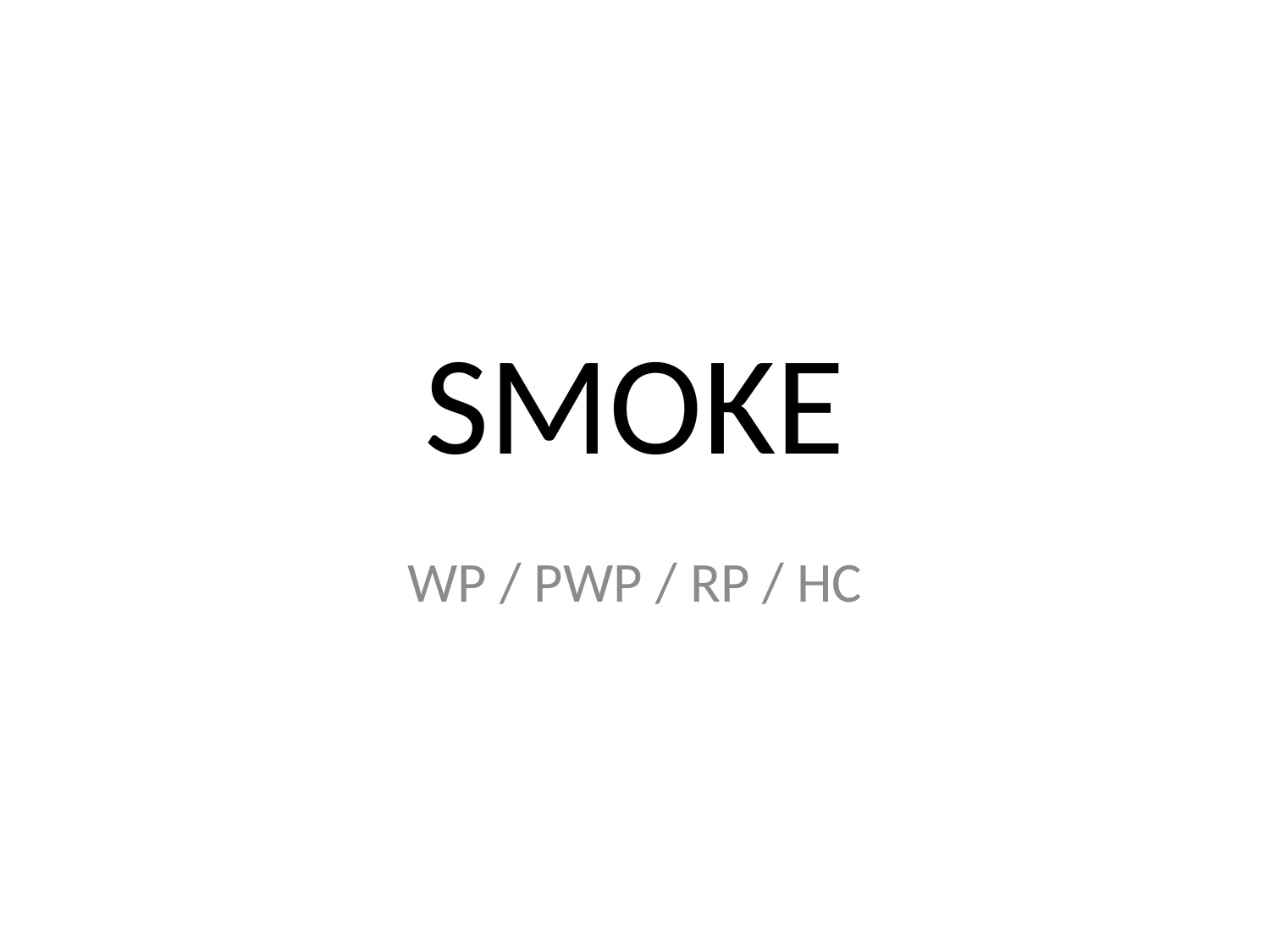

# SMOKE
WP / PWP / RP / HC